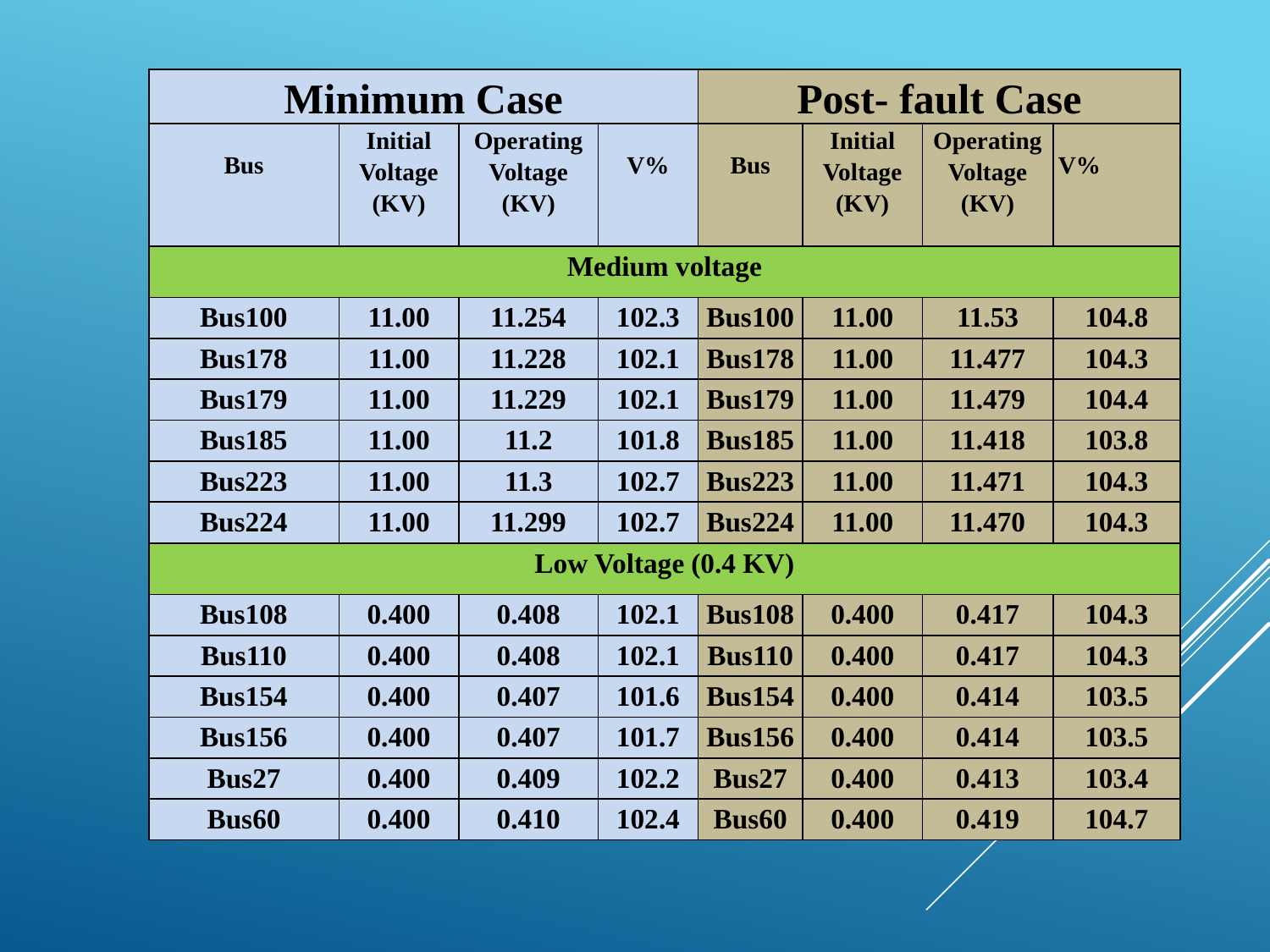

| Minimum Case |  |  |  | Post- fault Case |  |  |  |
| --- | --- | --- | --- | --- | --- | --- | --- |
| Bus | Initial Voltage (KV) | Operating Voltage (KV) | V% | Bus | Initial Voltage (KV) | Operating Voltage (KV) | V% |
| Medium voltage |  |  |  |  |  |  |  |
| Bus100 | 11.00 | 11.254 | 102.3 | Bus100 | 11.00 | 11.53 | 104.8 |
| Bus178 | 11.00 | 11.228 | 102.1 | Bus178 | 11.00 | 11.477 | 104.3 |
| Bus179 | 11.00 | 11.229 | 102.1 | Bus179 | 11.00 | 11.479 | 104.4 |
| Bus185 | 11.00 | 11.2 | 101.8 | Bus185 | 11.00 | 11.418 | 103.8 |
| Bus223 | 11.00 | 11.3 | 102.7 | Bus223 | 11.00 | 11.471 | 104.3 |
| Bus224 | 11.00 | 11.299 | 102.7 | Bus224 | 11.00 | 11.470 | 104.3 |
| Low Voltage (0.4 KV) |  |  |  |  |  |  |  |
| Bus108 | 0.400 | 0.408 | 102.1 | Bus108 | 0.400 | 0.417 | 104.3 |
| Bus110 | 0.400 | 0.408 | 102.1 | Bus110 | 0.400 | 0.417 | 104.3 |
| Bus154 | 0.400 | 0.407 | 101.6 | Bus154 | 0.400 | 0.414 | 103.5 |
| Bus156 | 0.400 | 0.407 | 101.7 | Bus156 | 0.400 | 0.414 | 103.5 |
| Bus27 | 0.400 | 0.409 | 102.2 | Bus27 | 0.400 | 0.413 | 103.4 |
| Bus60 | 0.400 | 0.410 | 102.4 | Bus60 | 0.400 | 0.419 | 104.7 |